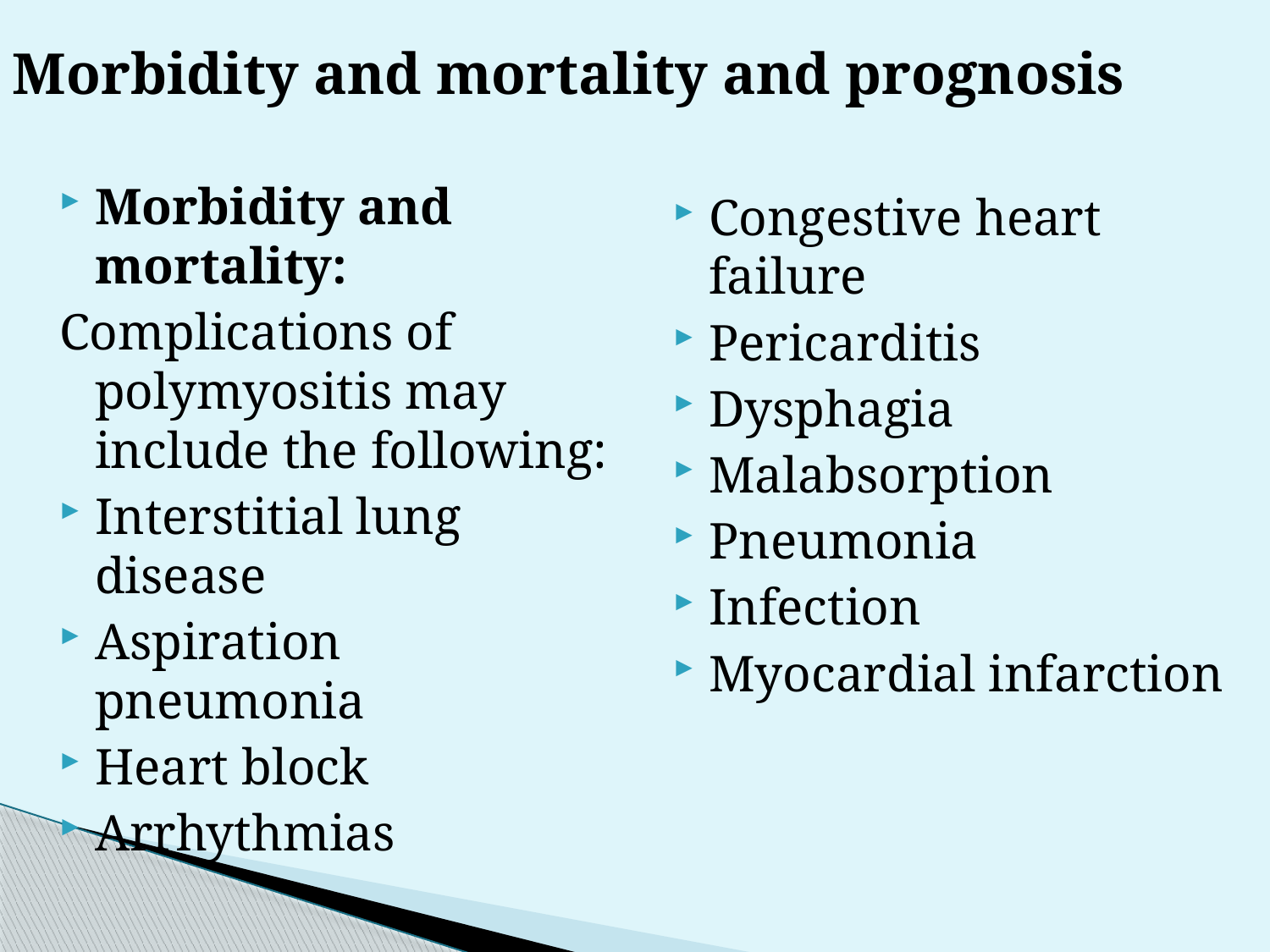

Morbidity and mortality and prognosis
Morbidity and mortality:
Complications of polymyositis may include the following:
Interstitial lung disease
Aspiration pneumonia
Heart block
Arrhythmias

Congestive heart failure
Pericarditis
Dysphagia
Malabsorption
Pneumonia
Infection
Myocardial infarction